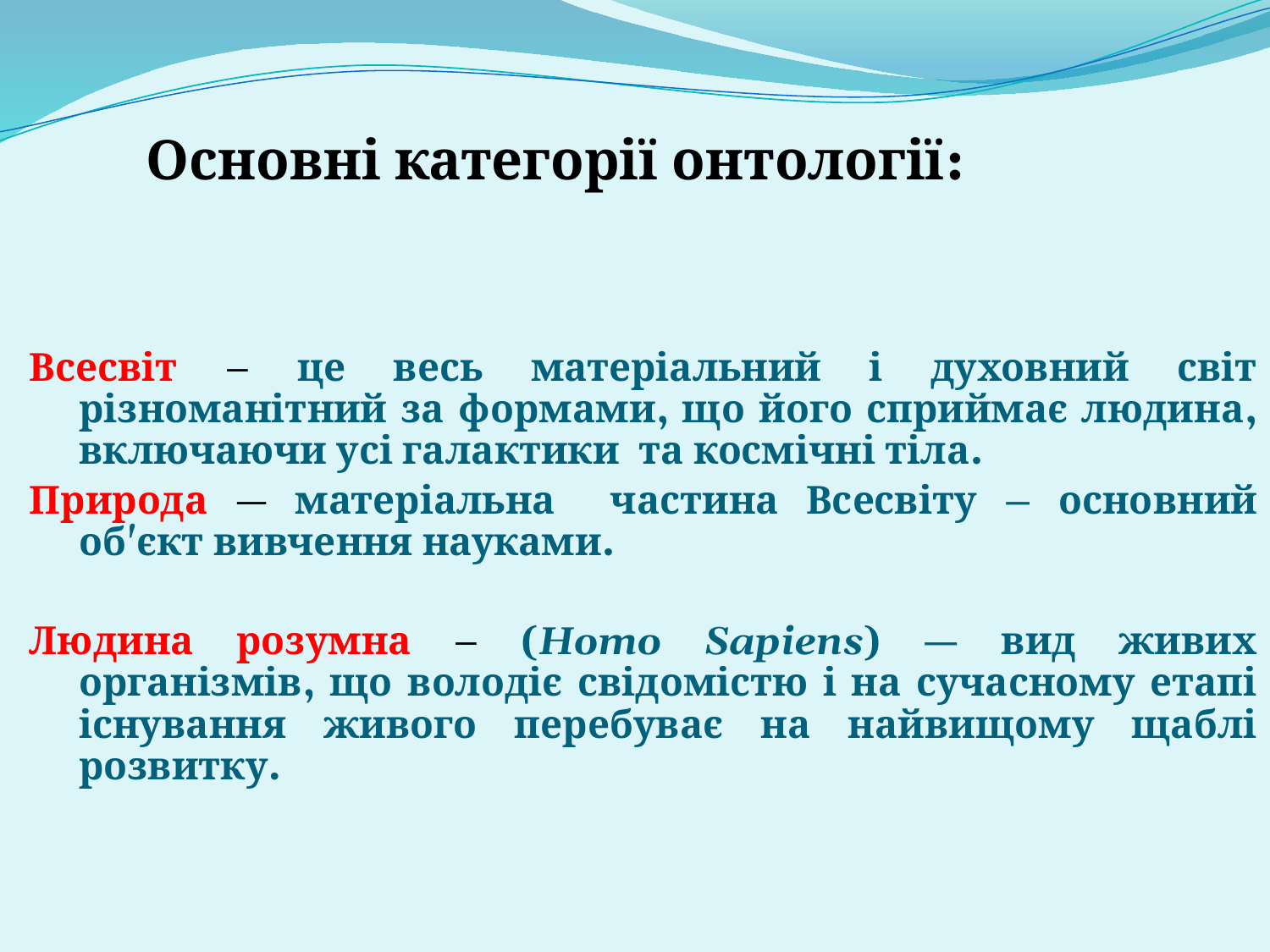

Основні категорії онтології:

Всесвіт – це весь матеріальний і духовний світ різноманітний за формами, що його сприймає людина, включаючи усі галактики  та космічні тіла.
Природа — матеріальна  частина Всесвіту – основний об'єкт вивчення науками.

Людина розумна – (Homo Sapiens) — вид живих організмів, що володіє свідомістю і на сучасному етапі існування живого перебуває на найвищому щаблі розвитку.